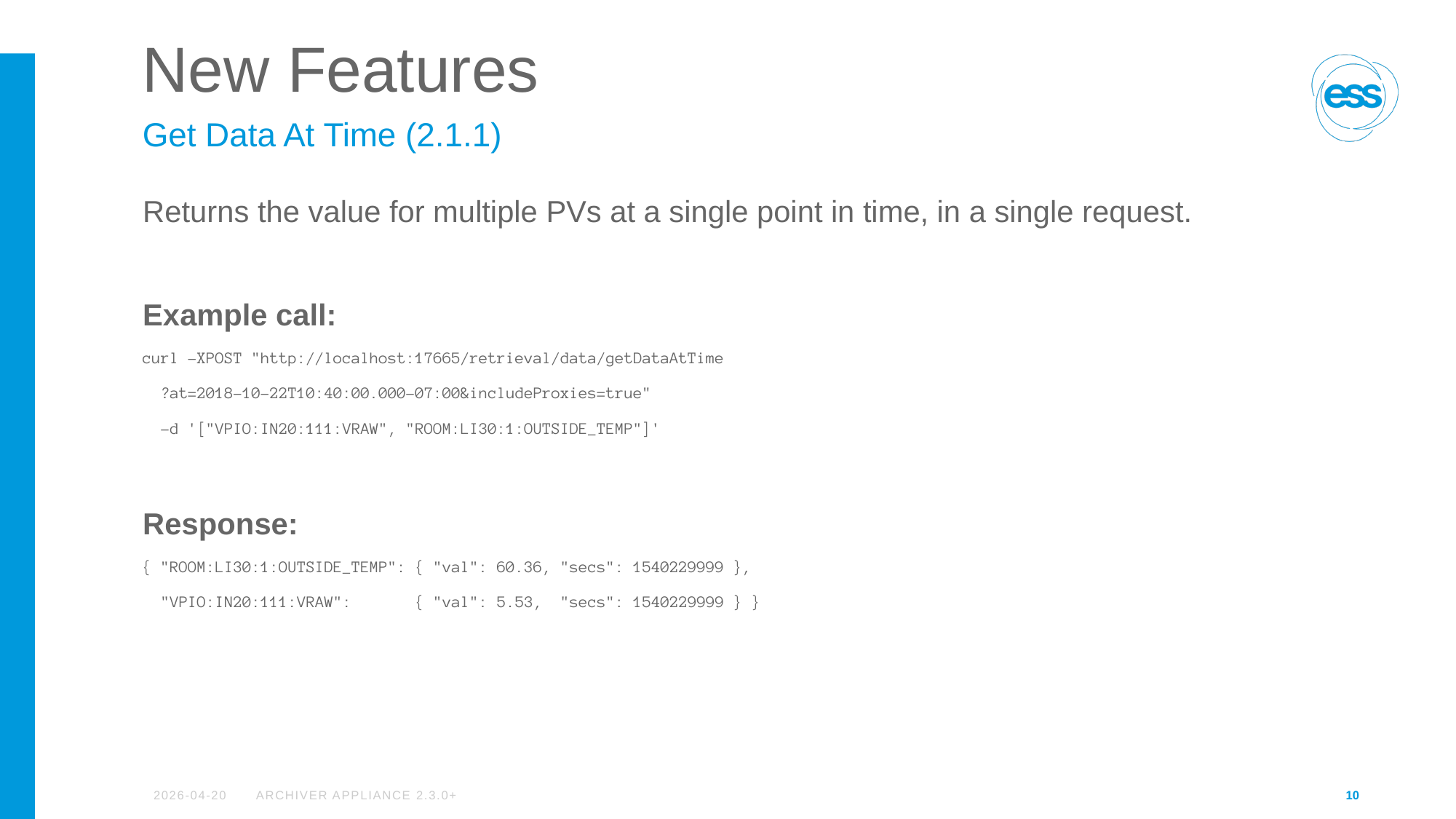

# New Features
Get Data At Time (2.1.1)
Returns the value for multiple PVs at a single point in time, in a single request.

Example call:
curl -XPOST "http://localhost:17665/retrieval/data/getDataAtTime
  ?at=2018-10-22T10:40:00.000-07:00&includeProxies=true"
  -d '["VPIO:IN20:111:VRAW", "ROOM:LI30:1:OUTSIDE_TEMP"]'

Response:
{ "ROOM:LI30:1:OUTSIDE_TEMP": { "val": 60.36, "secs": 1540229999 },
  "VPIO:IN20:111:VRAW":       { "val": 5.53,  "secs": 1540229999 } }
2026-04-20
ARCHIVER APPLIANCE 2.3.0+
10